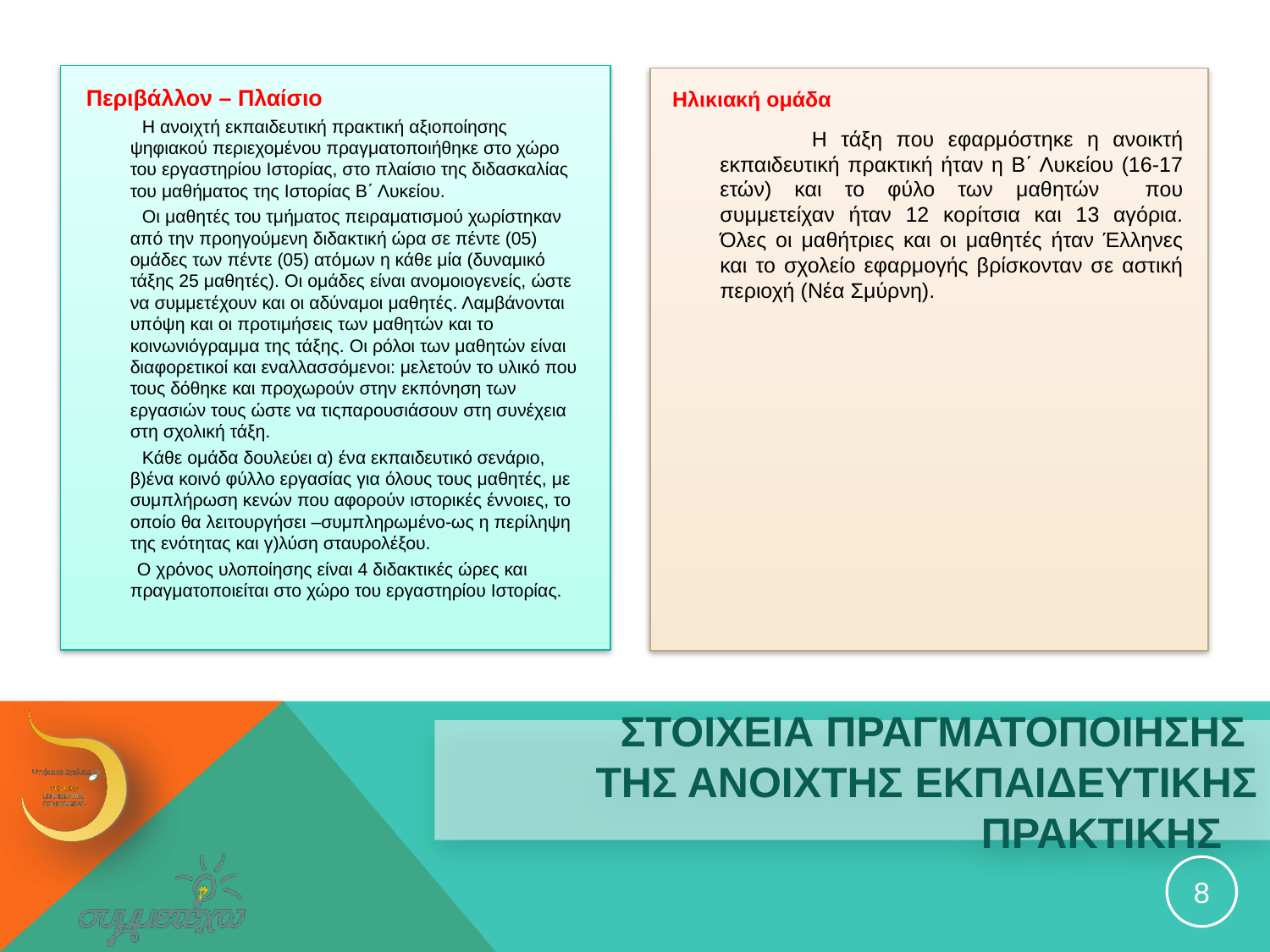

Περιβάλλον – Πλαίσιο
           Η ανοιχτή εκπαιδευτική πρακτική αξιοποίησης ψηφιακού περιεχομένου πραγματοποιήθηκε στο χώρο του εργαστηρίου Ιστορίας, στο πλαίσιο της διδασκαλίας του μαθήματος της Ιστορίας Β΄ Λυκείου.
           Οι μαθητές του τμήματος πειραματισμού χωρίστηκαν από την προηγούμενη διδακτική ώρα σε πέντε (05) ομάδες των πέντε (05) ατόμων η κάθε μία (δυναμικό τάξης 25 μαθητές). Οι ομάδες είναι ανομοιογενείς, ώστε να συμμετέχουν και οι αδύναμοι μαθητές. Λαμβάνονται υπόψη και οι προτιμήσεις των μαθητών και το κοινωνιόγραμμα της τάξης. Oι ρόλοι των μαθητών είναι διαφορετικοί και εναλλασσόμενοι: μελετούν το υλικό που τους δόθηκε και προχωρούν στην εκπόνηση των εργασιών τους ώστε να τιςπαρουσιάσουν στη συνέχεια στη σχολική τάξη.
           Κάθε ομάδα δουλεύει α) ένα εκπαιδευτικό σενάριο, β)ένα κοινό φύλλο εργασίας για όλους τους μαθητές, με συμπλήρωση κενών που αφορούν ιστορικές έννοιες, το οποίο θα λειτουργήσει –συμπληρωμένο-ως η περίληψη της ενότητας και γ)λύση σταυρολέξου.
          Ο χρόνος υλοποίησης είναι 4 διδακτικές ώρες και πραγματοποιείται στο χώρο του εργαστηρίου Ιστορίας.

Ηλικιακή ομάδα
          Η τάξη που εφαρμόστηκε η ανοικτή εκπαιδευτική πρακτική ήταν η Β΄ Λυκείου (16-17 ετών) και το φύλο των μαθητών  που συμμετείχαν ήταν 12 κορίτσια και 13 αγόρια. Όλες οι μαθήτριες και οι μαθητές ήταν Έλληνες και το σχολείο εφαρμογής βρίσκονταν σε αστική περιοχή (Νέα Σμύρνη).

# ΣΤΟΙΧΕΙΑ ΠΡΑΓΜΑΤΟΠΟΙΗΣΗΣ ΤΗΣ ανοιχτησ εκπαιδευτικησ ΠΡΑΚΤΙΚΗΣ
8